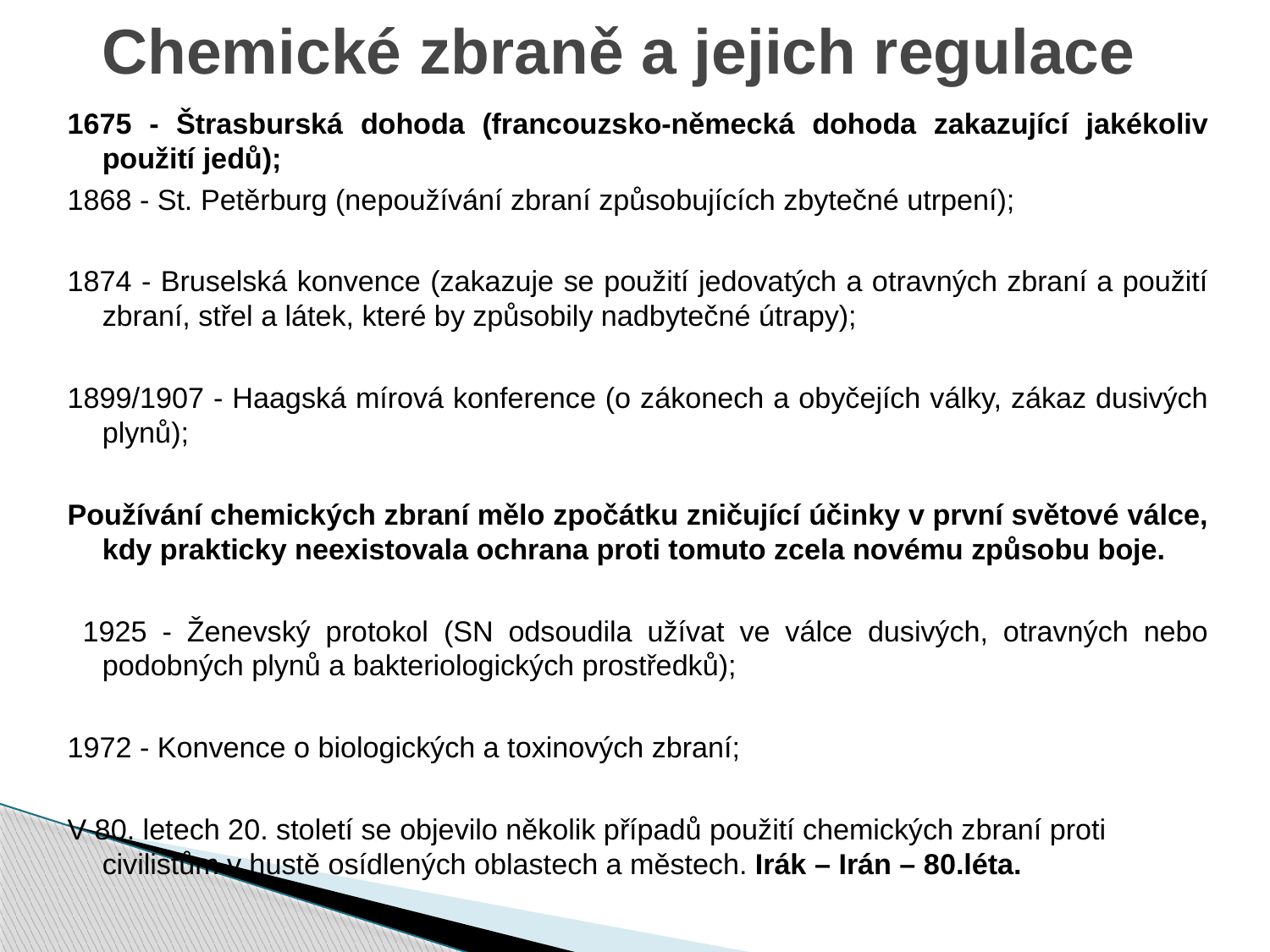

# Chemické zbraně a jejich regulace
1675 - Štrasburská dohoda (francouzsko-německá dohoda zakazující jakékoliv použití jedů);
1868 - St. Petěrburg (nepoužívání zbraní způsobujících zbytečné utrpení);

1874 - Bruselská konvence (zakazuje se použití jedovatých a otravných zbraní a použití zbraní, střel a látek, které by způsobily nadbytečné útrapy);

1899/1907 - Haagská mírová konference (o zákonech a obyčejích války, zákaz dusivých plynů);

Používání chemických zbraní mělo zpočátku zničující účinky v první světové válce, kdy prakticky neexistovala ochrana proti tomuto zcela novému způsobu boje.

 1925 - Ženevský protokol (SN odsoudila užívat ve válce dusivých, otravných nebo podobných plynů a bakteriologických prostředků);

1972 - Konvence o biologických a toxinových zbraní;

V 80. letech 20. století se objevilo několik případů použití chemických zbraní proti civilistům v hustě osídlených oblastech a městech. Irák – Irán – 80.léta.